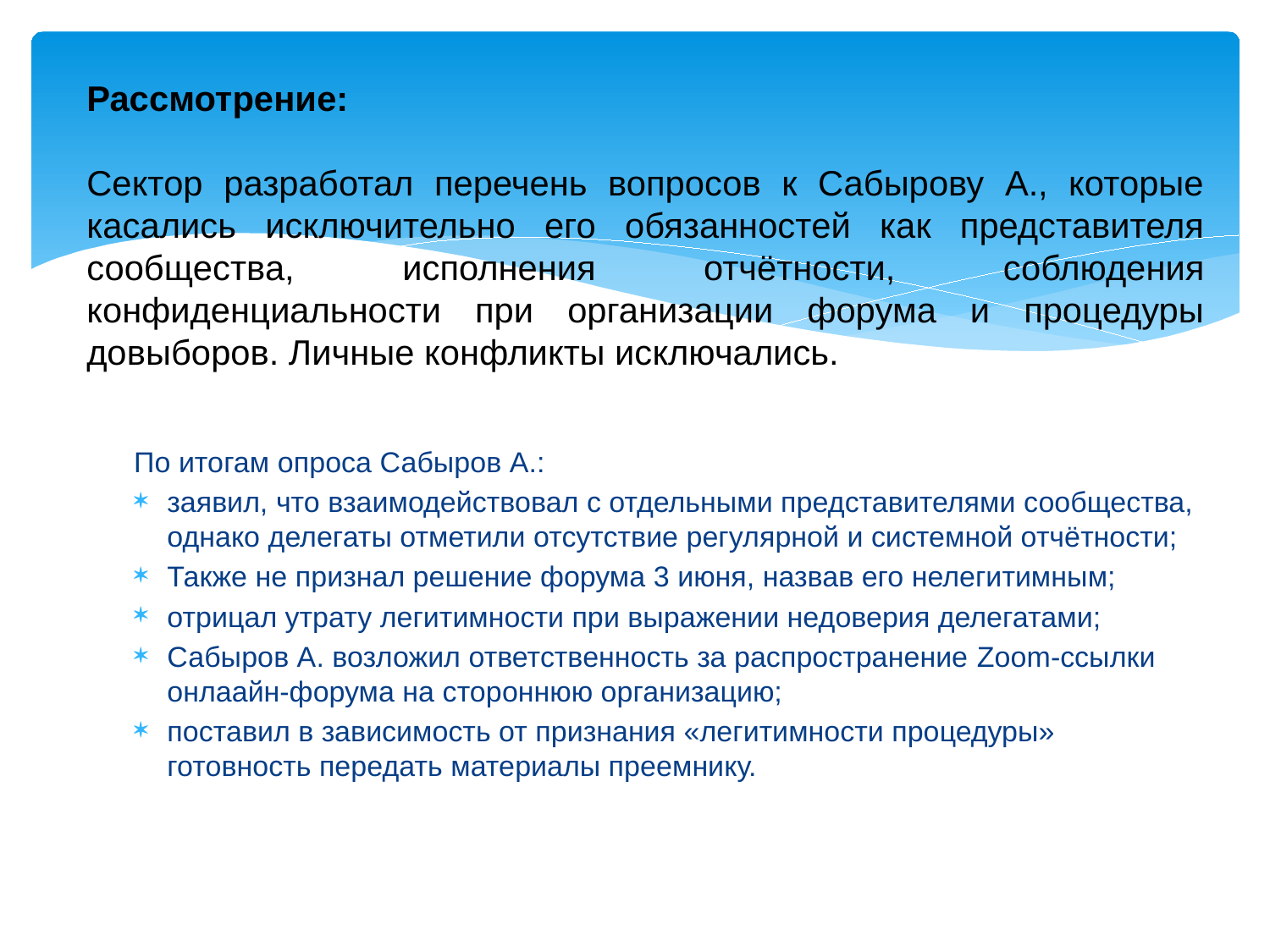

# Рассмотрение:   Сектор разработал перечень вопросов к Сабырову А., которые касались исключительно его обязанностей как представителя сообщества, исполнения отчётности, соблюдения конфиденциальности при организации форума и процедуры довыборов. Личные конфликты исключались.
По итогам опроса Сабыров А.:
заявил, что взаимодействовал с отдельными представителями сообщества, однако делегаты отметили отсутствие регулярной и системной отчётности;
Также не признал решение форума 3 июня, назвав его нелегитимным;
отрицал утрату легитимности при выражении недоверия делегатами;
Сабыров А. возложил ответственность за распространение Zoom-ссылки онлаайн-форума на стороннюю организацию;
поставил в зависимость от признания «легитимности процедуры» готовность передать материалы преемнику.